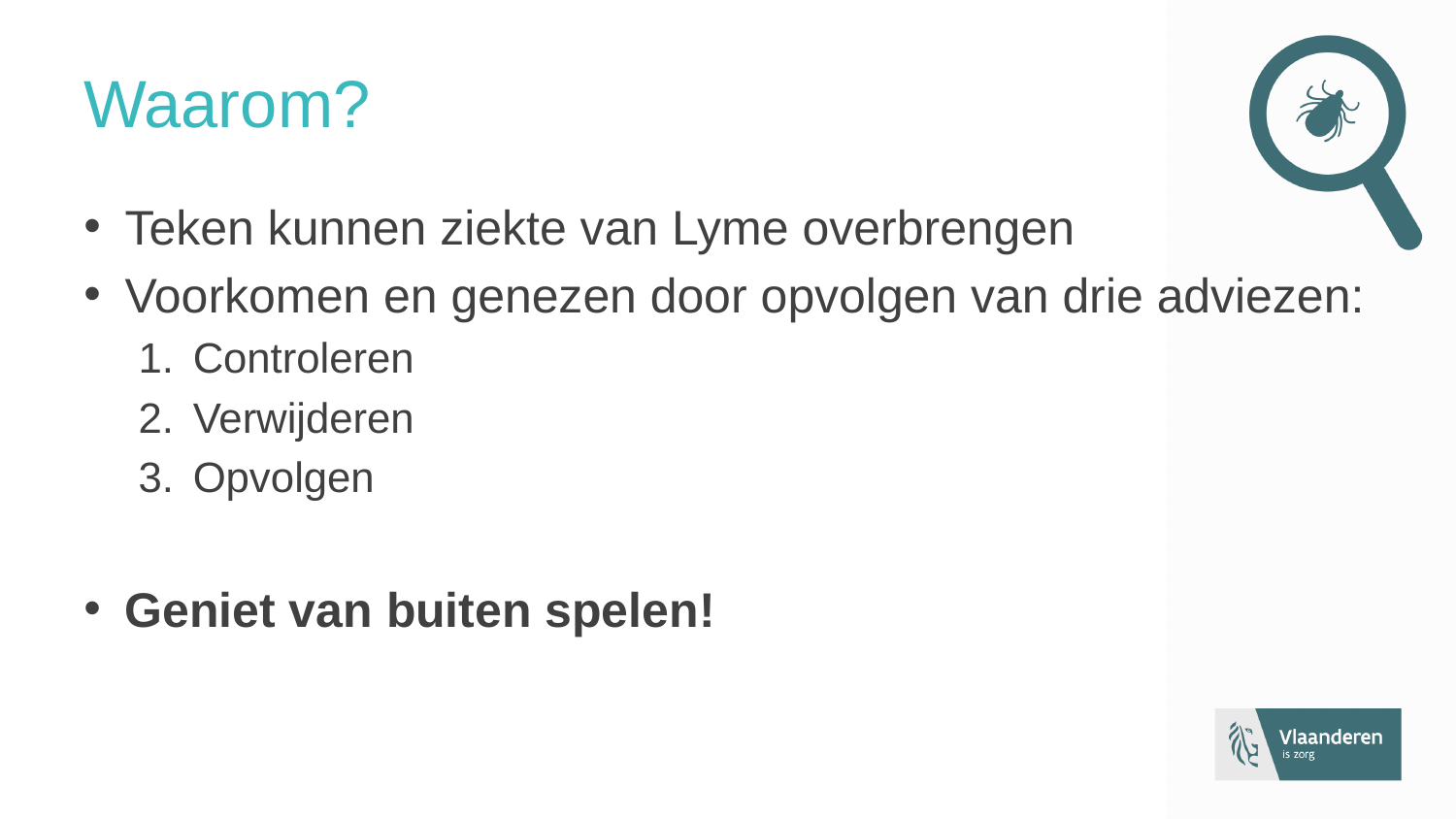

# Waarom?
Teken kunnen ziekte van Lyme overbrengen
Voorkomen en genezen door opvolgen van drie adviezen:
Controleren
Verwijderen
Opvolgen

Geniet van buiten spelen!